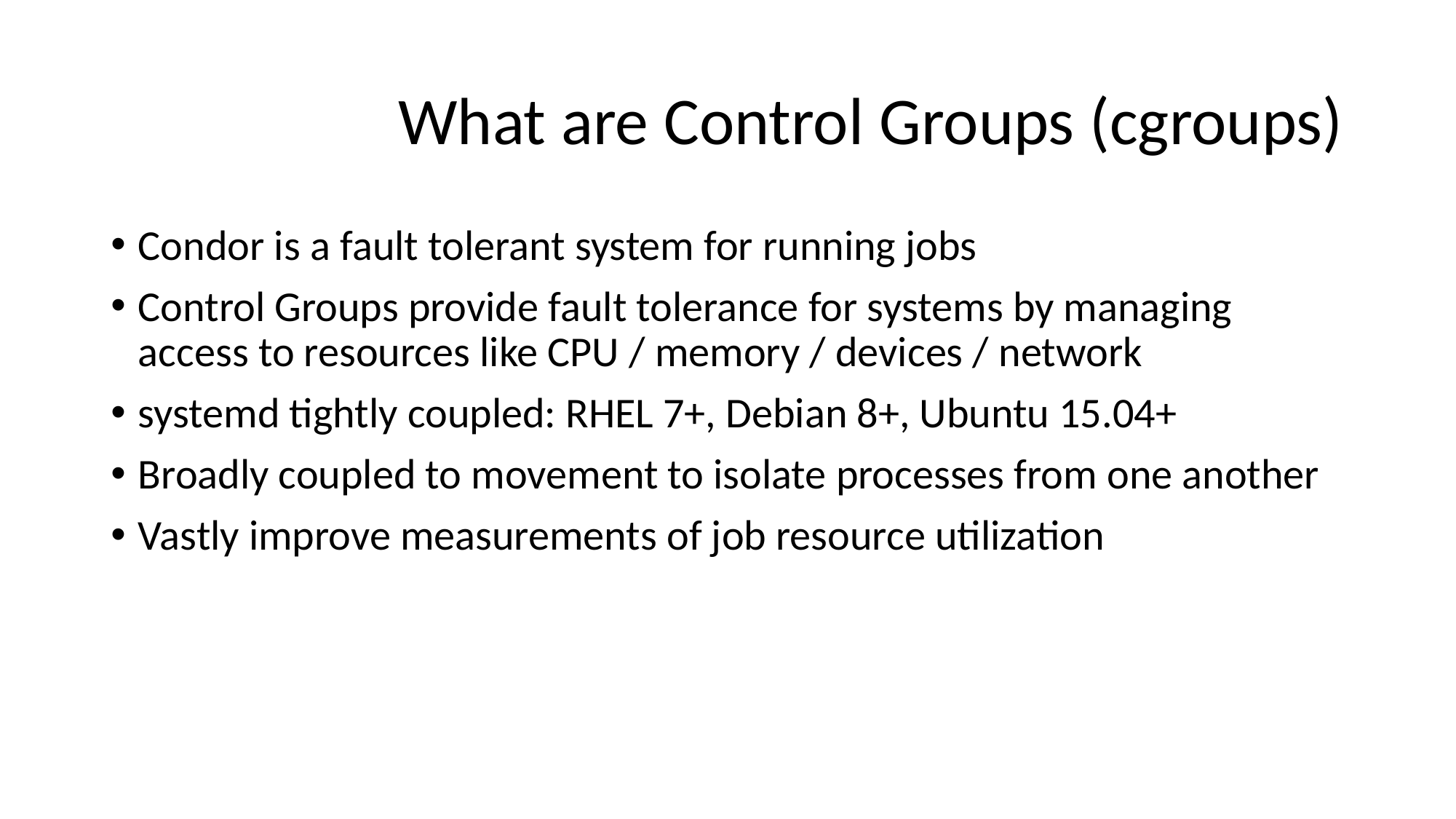

# What are Control Groups (cgroups)
Condor is a fault tolerant system for running jobs
Control Groups provide fault tolerance for systems by managing access to resources like CPU / memory / devices / network
systemd tightly coupled: RHEL 7+, Debian 8+, Ubuntu 15.04+
Broadly coupled to movement to isolate processes from one another
Vastly improve measurements of job resource utilization